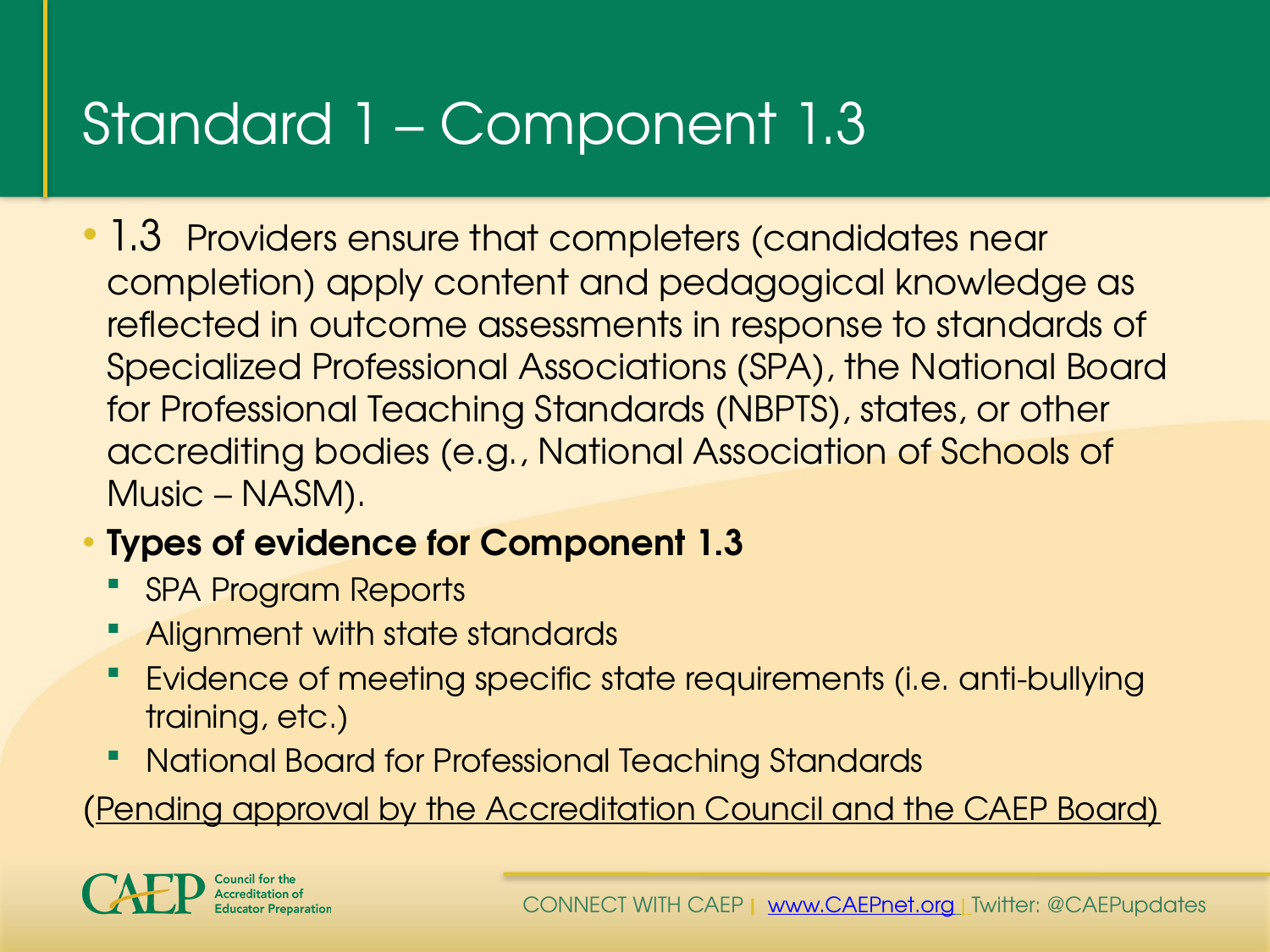

# Standard 1 – Component 1.3
1.3  Providers ensure that completers (candidates near completion) apply content and pedagogical knowledge as reflected in outcome assessments in response to standards of Specialized Professional Associations (SPA), the National Board for Professional Teaching Standards (NBPTS), states, or other accrediting bodies (e.g., National Association of Schools of Music – NASM).
Types of evidence for Component 1.3
SPA Program Reports
Alignment with state standards
Evidence of meeting specific state requirements (i.e. anti-bullying training, etc.)
National Board for Professional Teaching Standards
(Pending approval by the Accreditation Council and the CAEP Board)